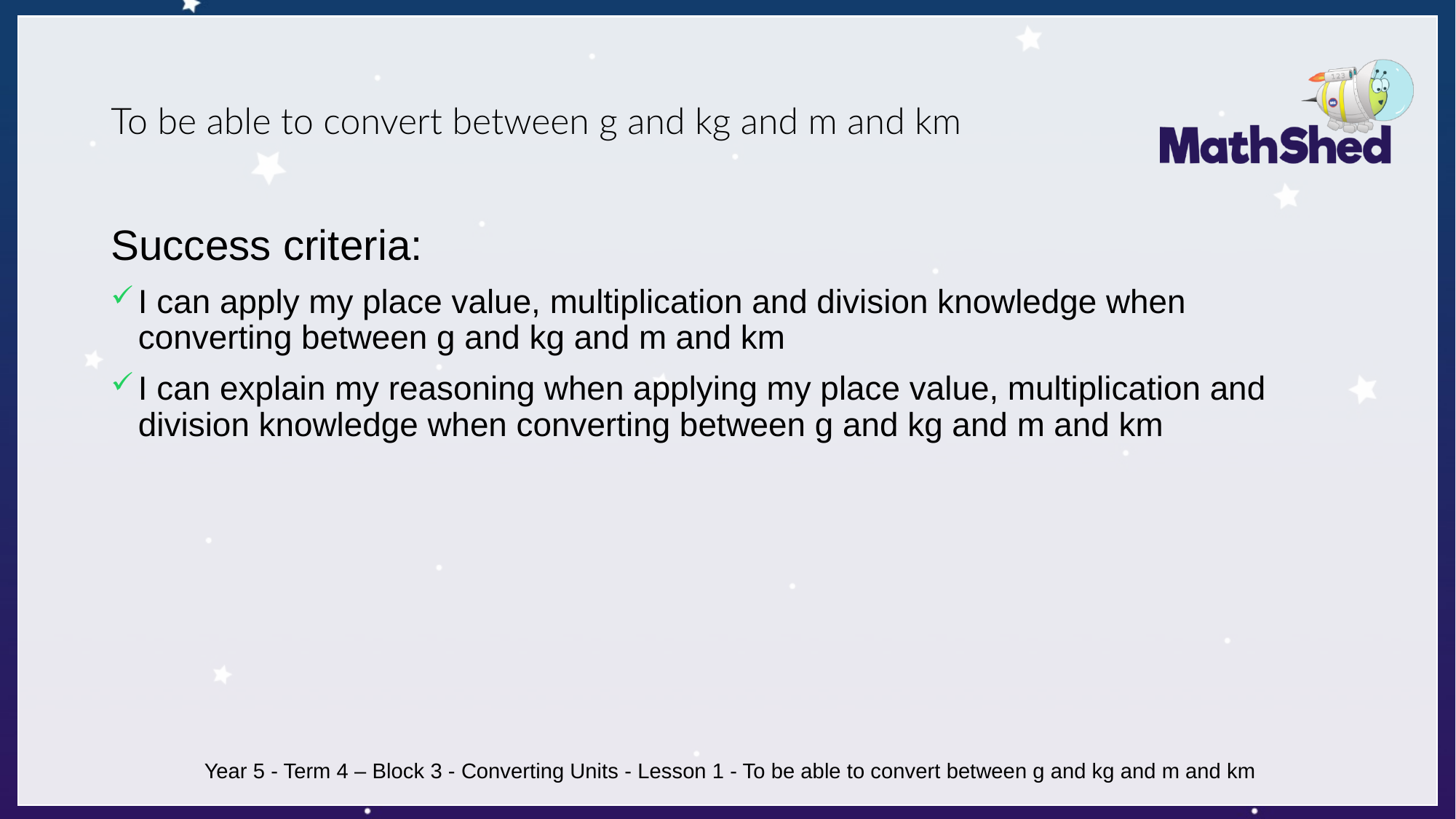

# To be able to convert between g and kg and m and km
Success criteria:
I can apply my place value, multiplication and division knowledge when converting between g and kg and m and km
I can explain my reasoning when applying my place value, multiplication and division knowledge when converting between g and kg and m and km
Year 5 - Term 4 – Block 3 - Converting Units - Lesson 1 - To be able to convert between g and kg and m and km